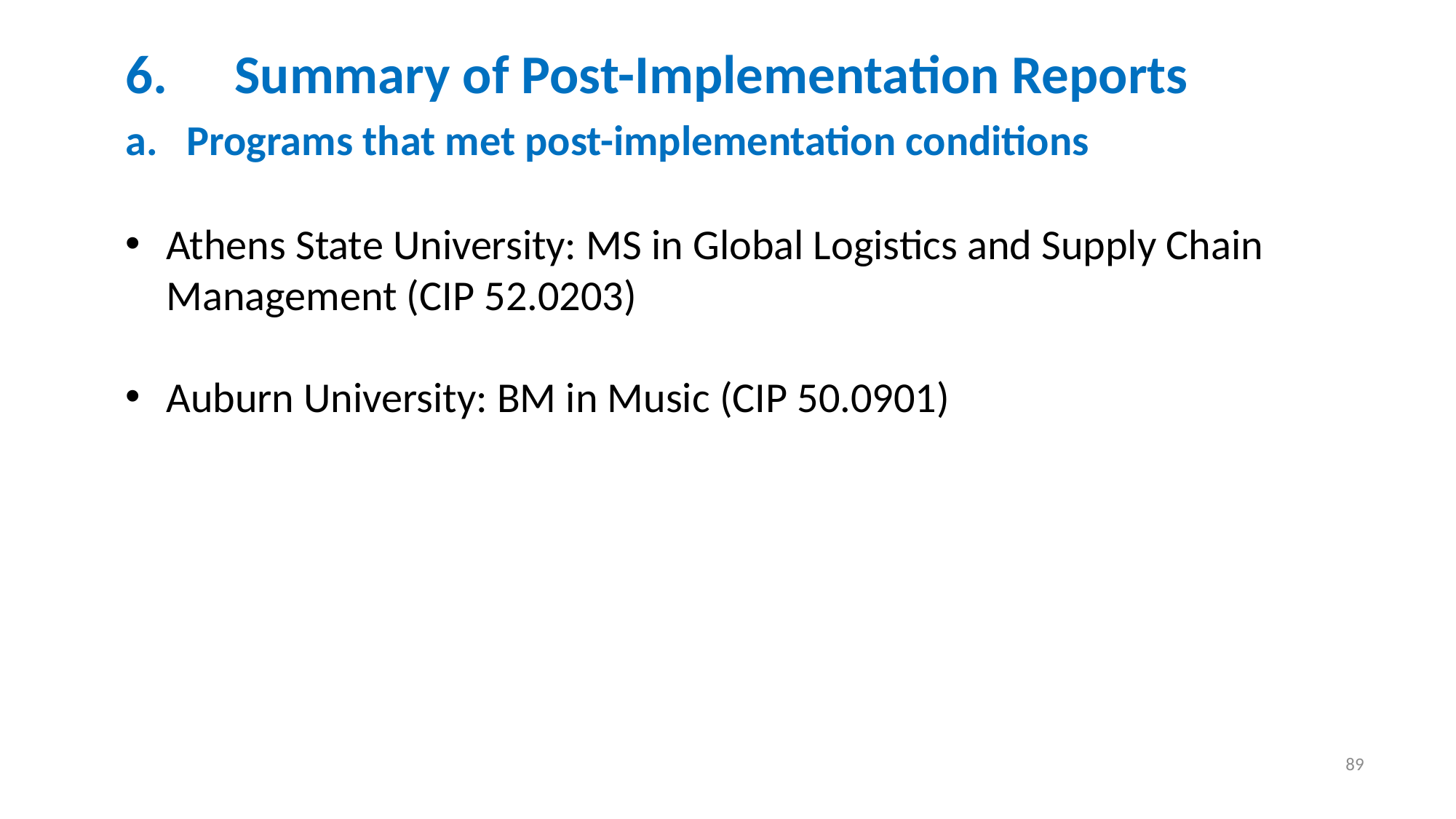

6.	Summary of Post-Implementation Reports
Programs that met post-implementation conditions

Athens State University: MS in Global Logistics and Supply Chain Management (CIP 52.0203)

Auburn University: BM in Music (CIP 50.0901)

89